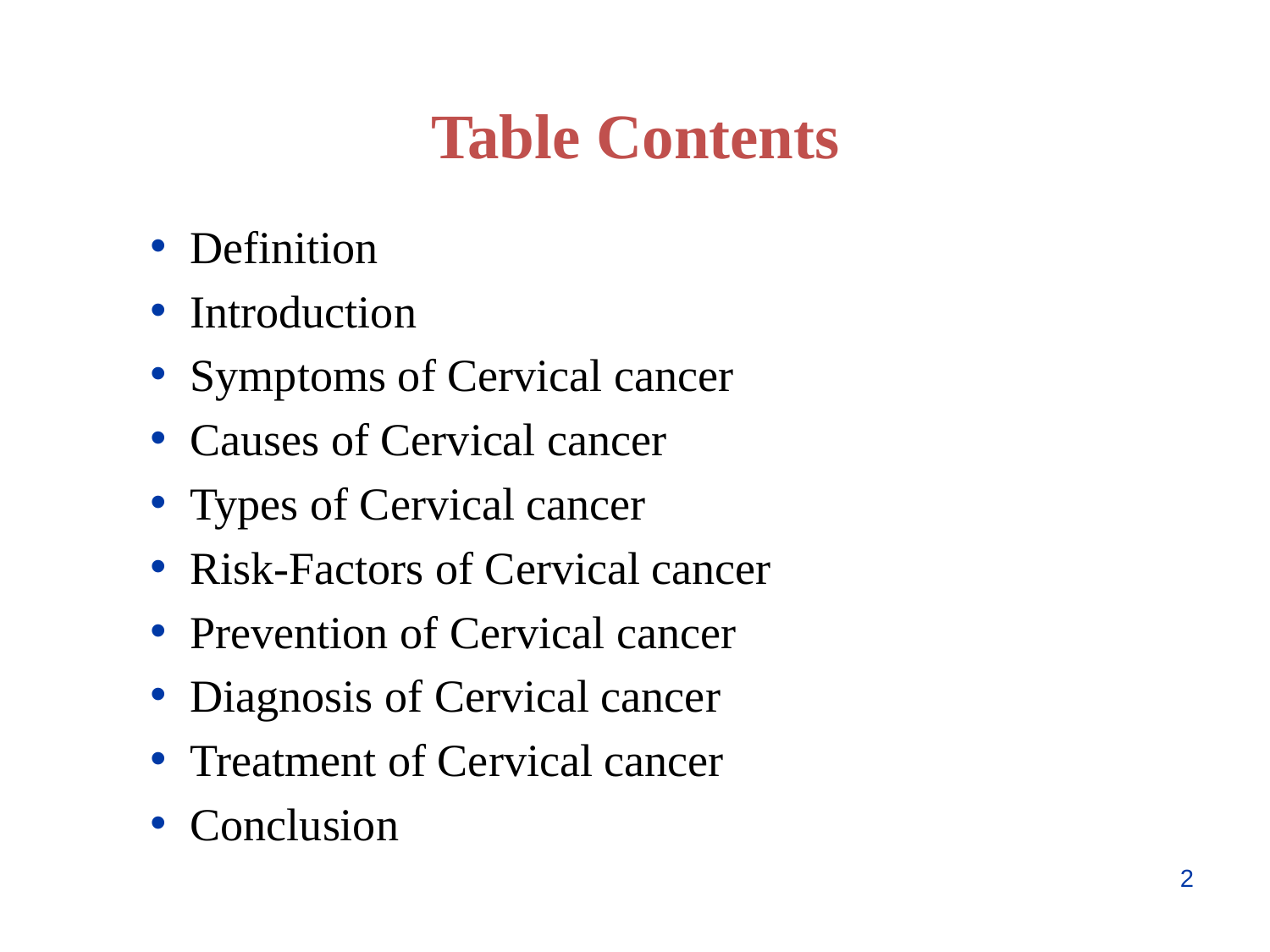

Table Contents
Definition
Introduction
Symptoms of Cervical cancer
Causes of Cervical cancer
Types of Cervical cancer
Risk-Factors of Cervical cancer
Prevention of Cervical cancer
Diagnosis of Cervical cancer
Treatment of Cervical cancer
Conclusion
2